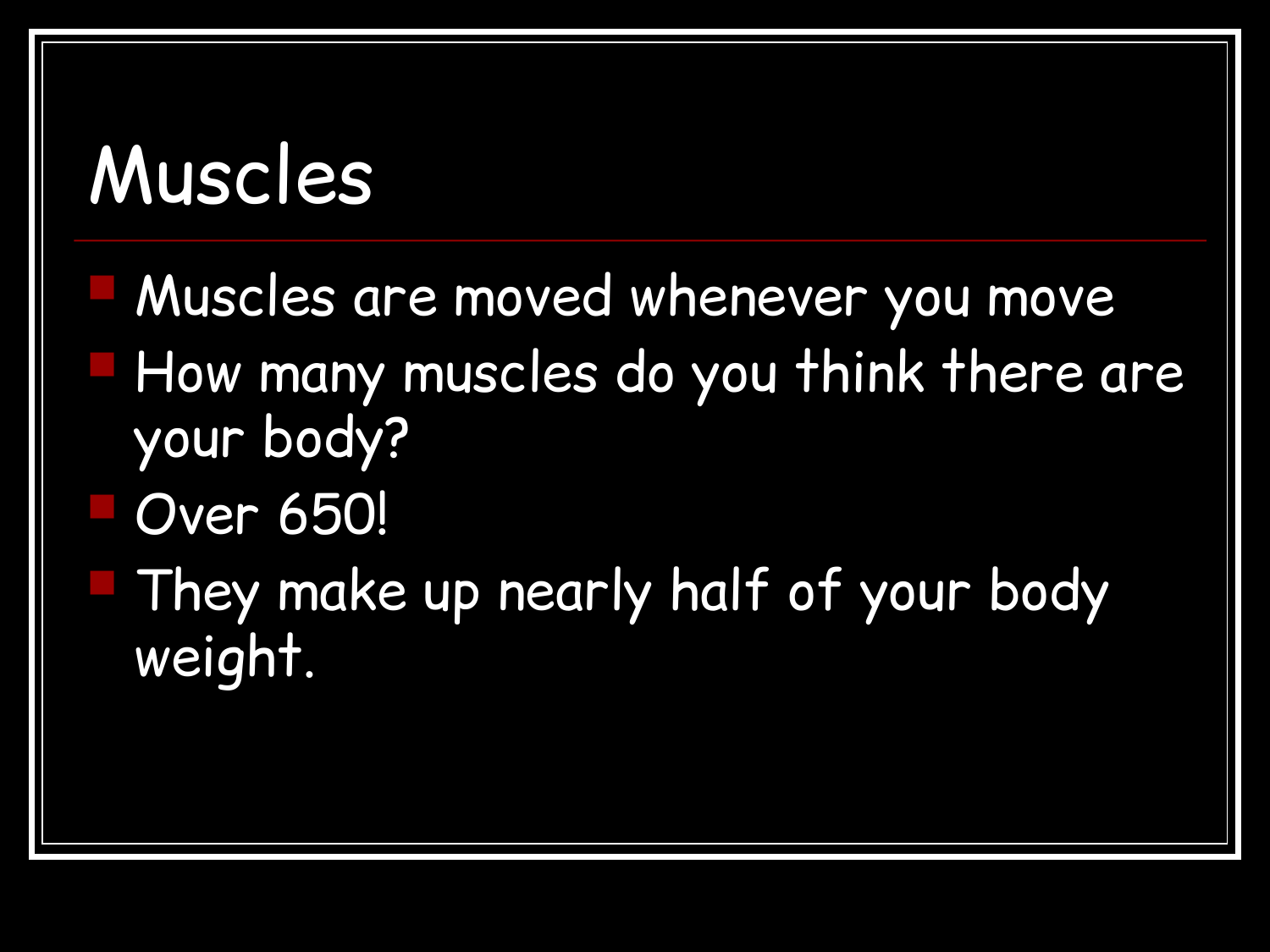

# Muscles
Muscles are moved whenever you move
How many muscles do you think there are your body?
Over 650!
They make up nearly half of your body weight.